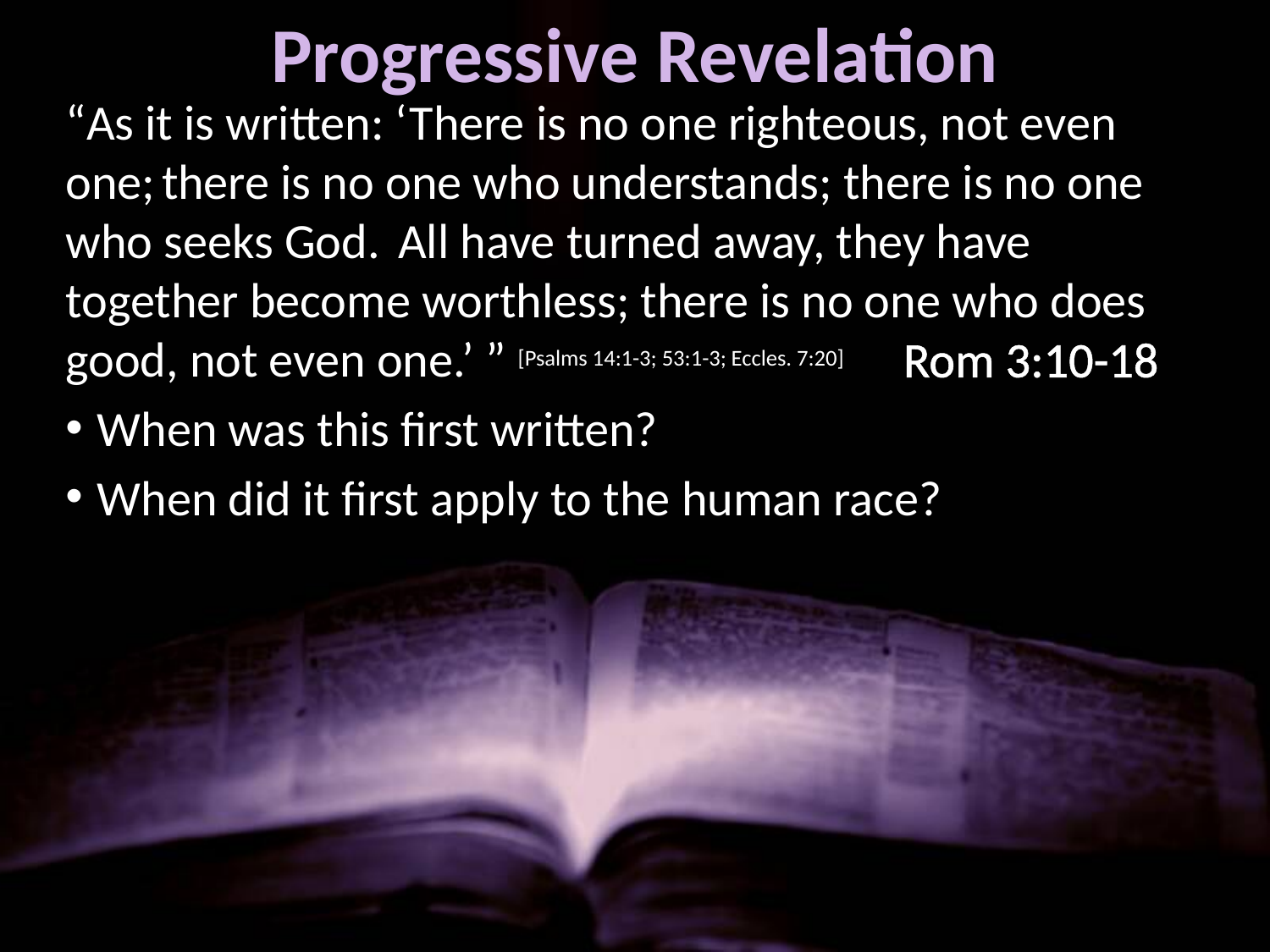

# Progressive Revelation
“As it is written: ‘There is no one righteous, not even one; there is no one who understands; there is no one who seeks God.  All have turned away, they have together become worthless; there is no one who does good, not even one.’ ” [Psalms 14:1-3; 53:1-3; Eccles. 7:20]             Rom 3:10-18
When was this first written?
When did it first apply to the human race?